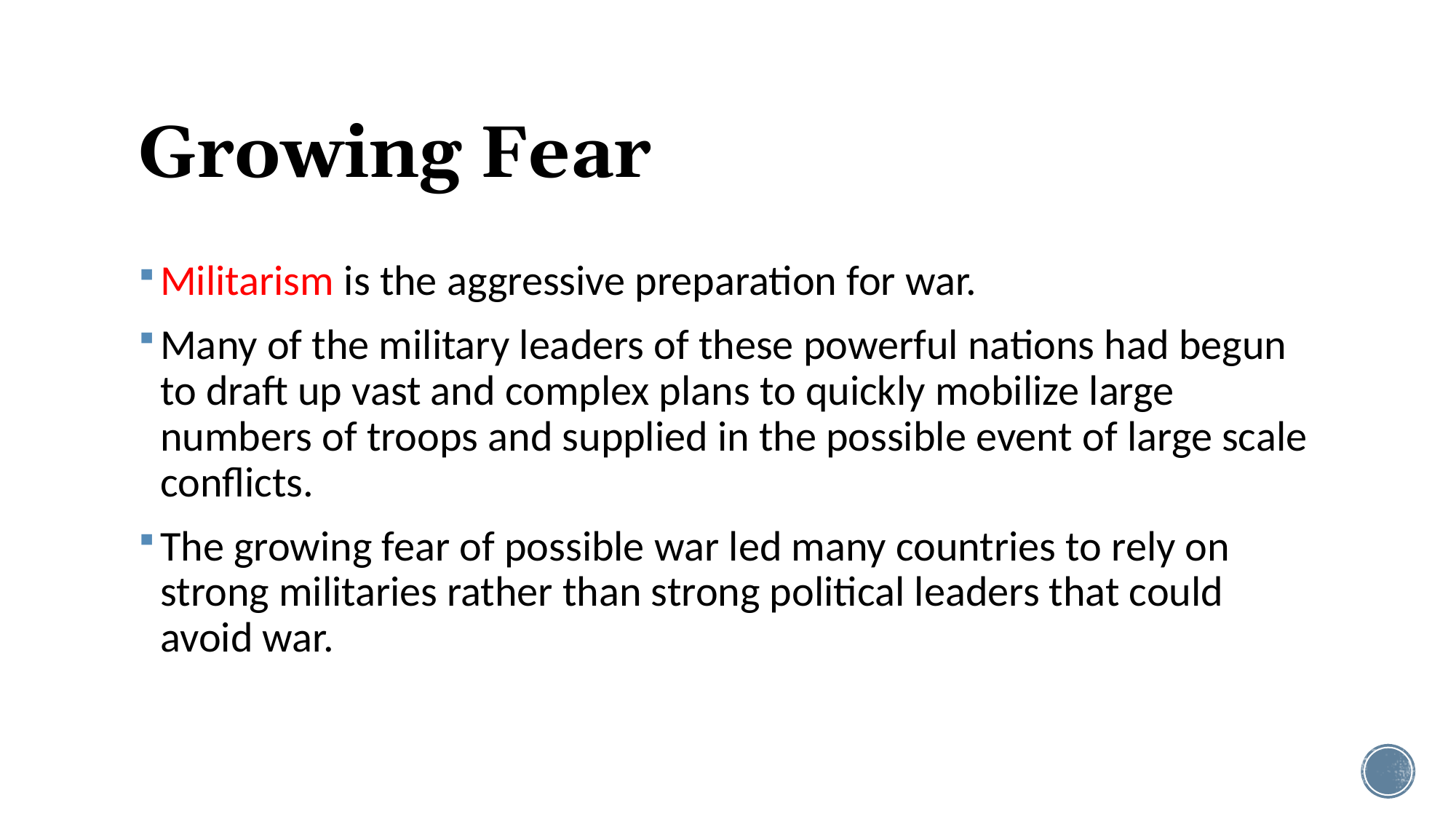

# Growing Fear
Militarism is the aggressive preparation for war.
Many of the military leaders of these powerful nations had begun to draft up vast and complex plans to quickly mobilize large numbers of troops and supplied in the possible event of large scale conflicts.
The growing fear of possible war led many countries to rely on strong militaries rather than strong political leaders that could avoid war.